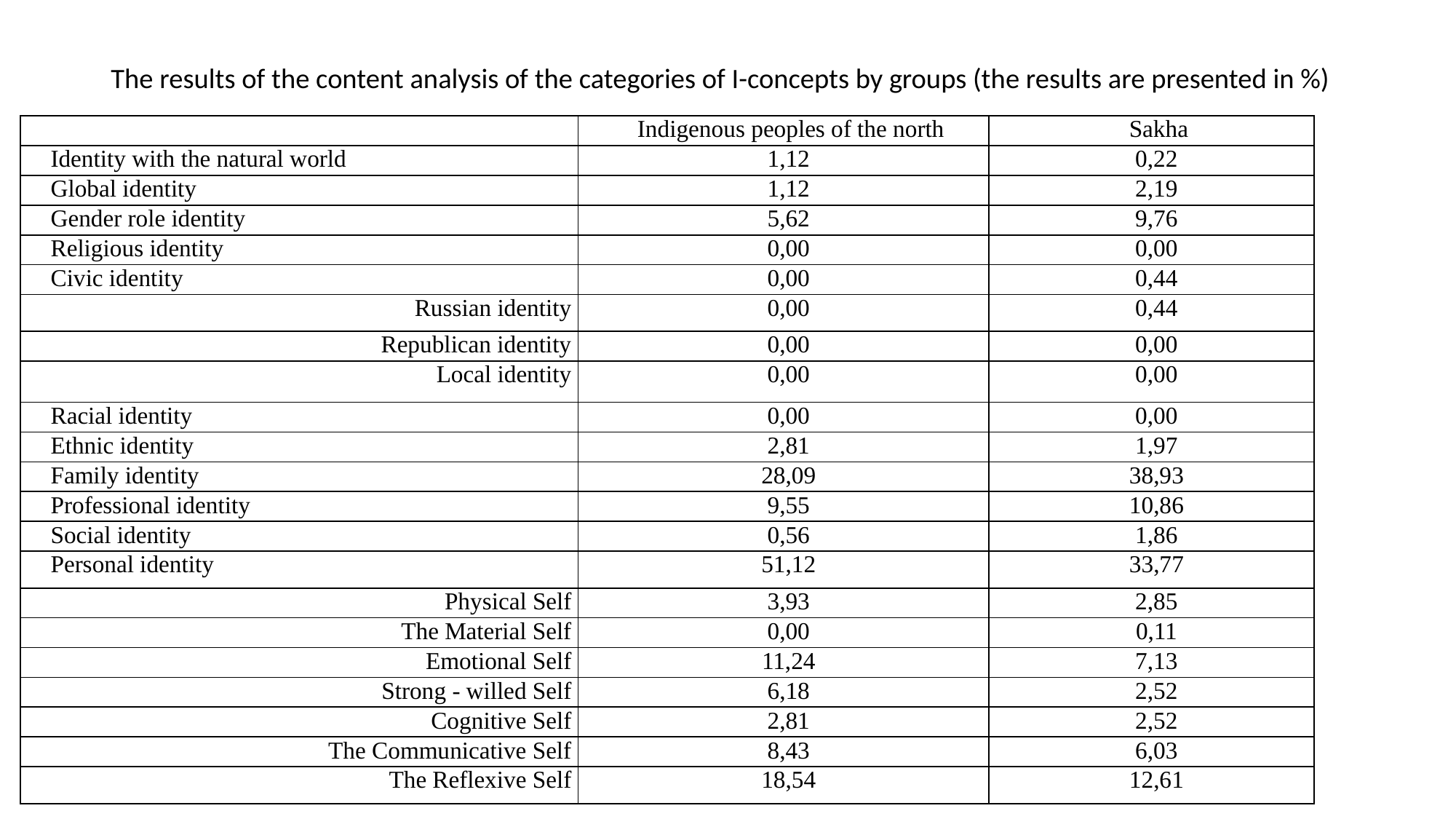

# The results of the content analysis of the categories of I-concepts by groups (the results are presented in %)
|  | Indigenous peoples of the north | Sakha |
| --- | --- | --- |
| Identity with the natural world | 1,12 | 0,22 |
| Global identity | 1,12 | 2,19 |
| Gender role identity | 5,62 | 9,76 |
| Religious identity | 0,00 | 0,00 |
| Civic identity | 0,00 | 0,44 |
| Russian identity | 0,00 | 0,44 |
| Republican identity | 0,00 | 0,00 |
| Local identity | 0,00 | 0,00 |
| Racial identity | 0,00 | 0,00 |
| Ethnic identity | 2,81 | 1,97 |
| Family identity | 28,09 | 38,93 |
| Professional identity | 9,55 | 10,86 |
| Social identity | 0,56 | 1,86 |
| Personal identity | 51,12 | 33,77 |
| Physical Self | 3,93 | 2,85 |
| The Material Self | 0,00 | 0,11 |
| Emotional Self | 11,24 | 7,13 |
| Strong - willed Self | 6,18 | 2,52 |
| Cognitive Self | 2,81 | 2,52 |
| The Communicative Self | 8,43 | 6,03 |
| The Reflexive Self | 18,54 | 12,61 |